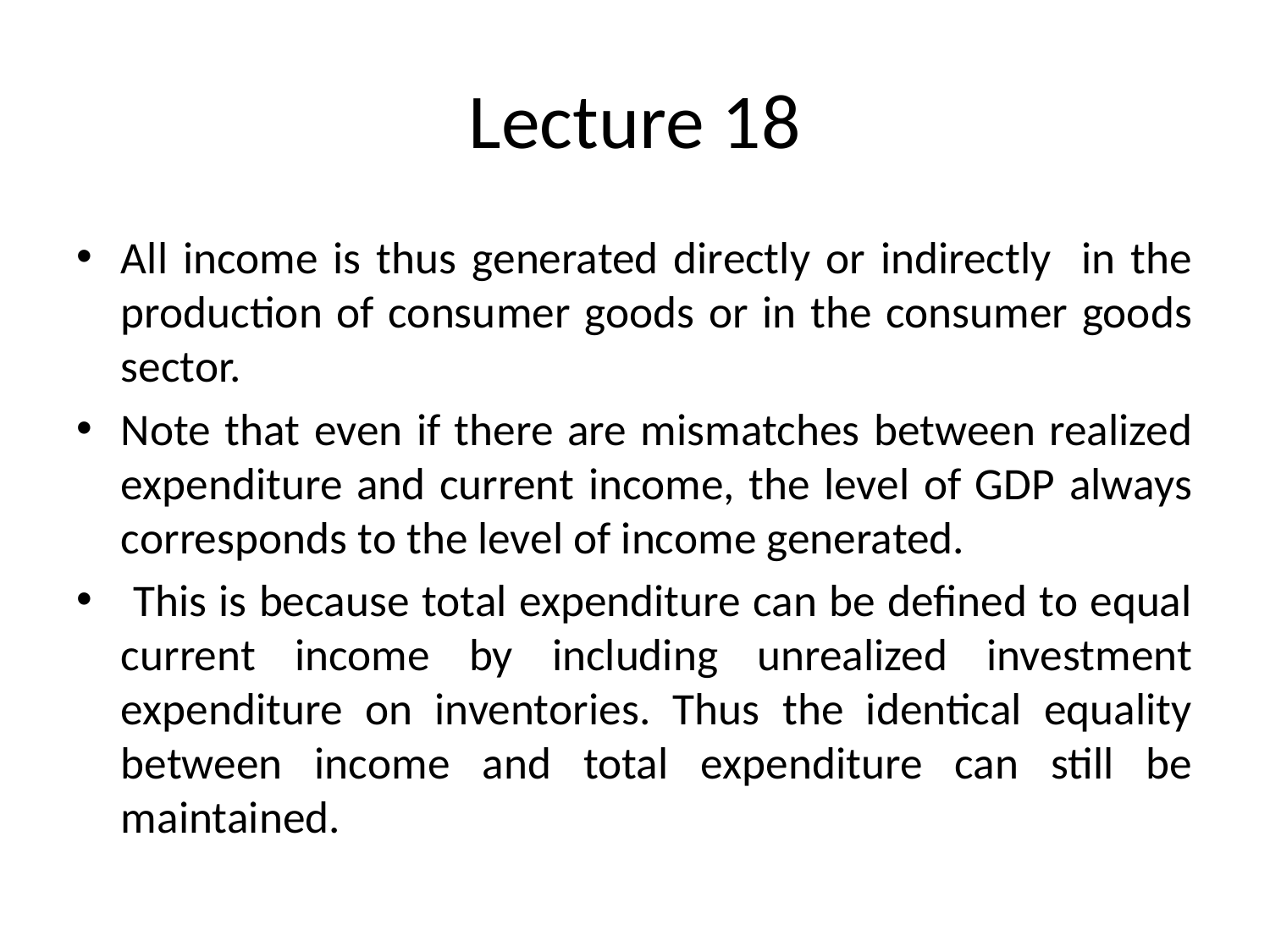

# Lecture 18
All income is thus generated directly or indirectly  in the production of consumer goods or in the consumer goods sector.
Note that even if there are mismatches between realized expenditure and current income, the level of GDP always corresponds to the level of income generated.
 This is because total expenditure can be defined to equal current income by including unrealized investment expenditure on inventories. Thus the identical equality between income and total expenditure can still be maintained.